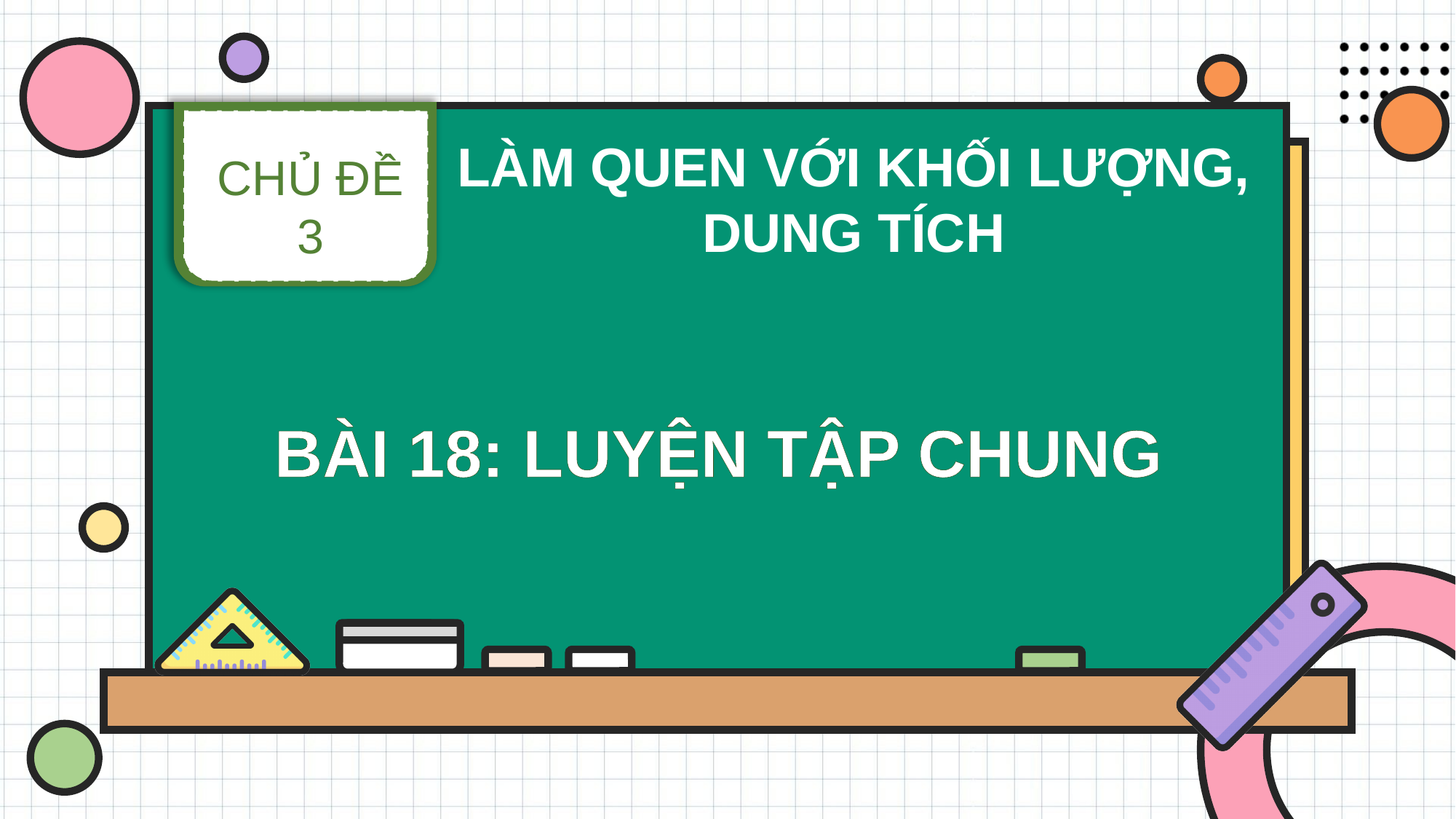

CHỦ ĐỀ 3
LÀM QUEN VỚI KHỐI LƯỢNG, DUNG TÍCH
BÀI 18: LUYỆN TẬP CHUNG